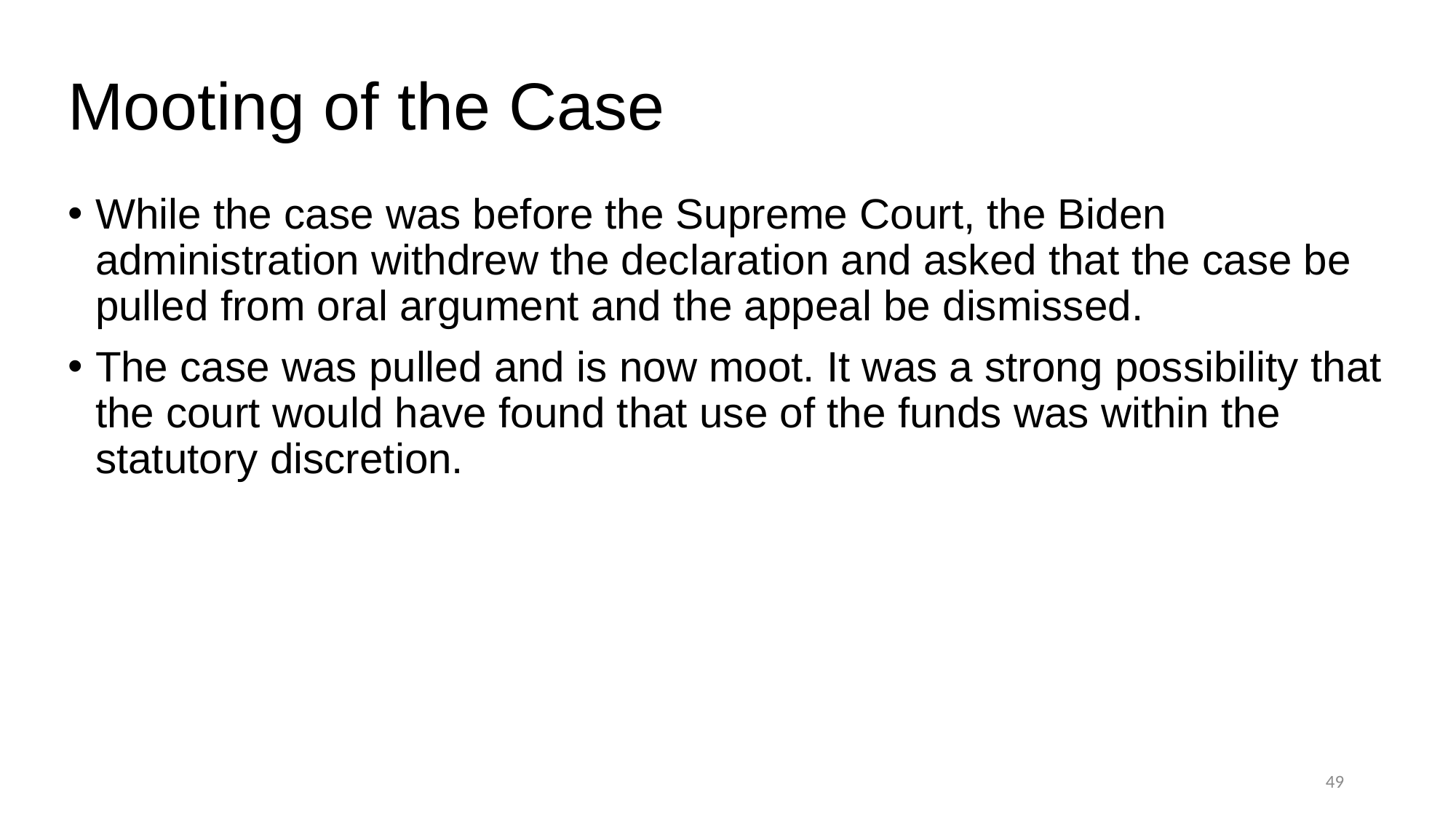

# Mooting of the Case
While the case was before the Supreme Court, the Biden administration withdrew the declaration and asked that the case be pulled from oral argument and the appeal be dismissed.
The case was pulled and is now moot. It was a strong possibility that the court would have found that use of the funds was within the statutory discretion.

49